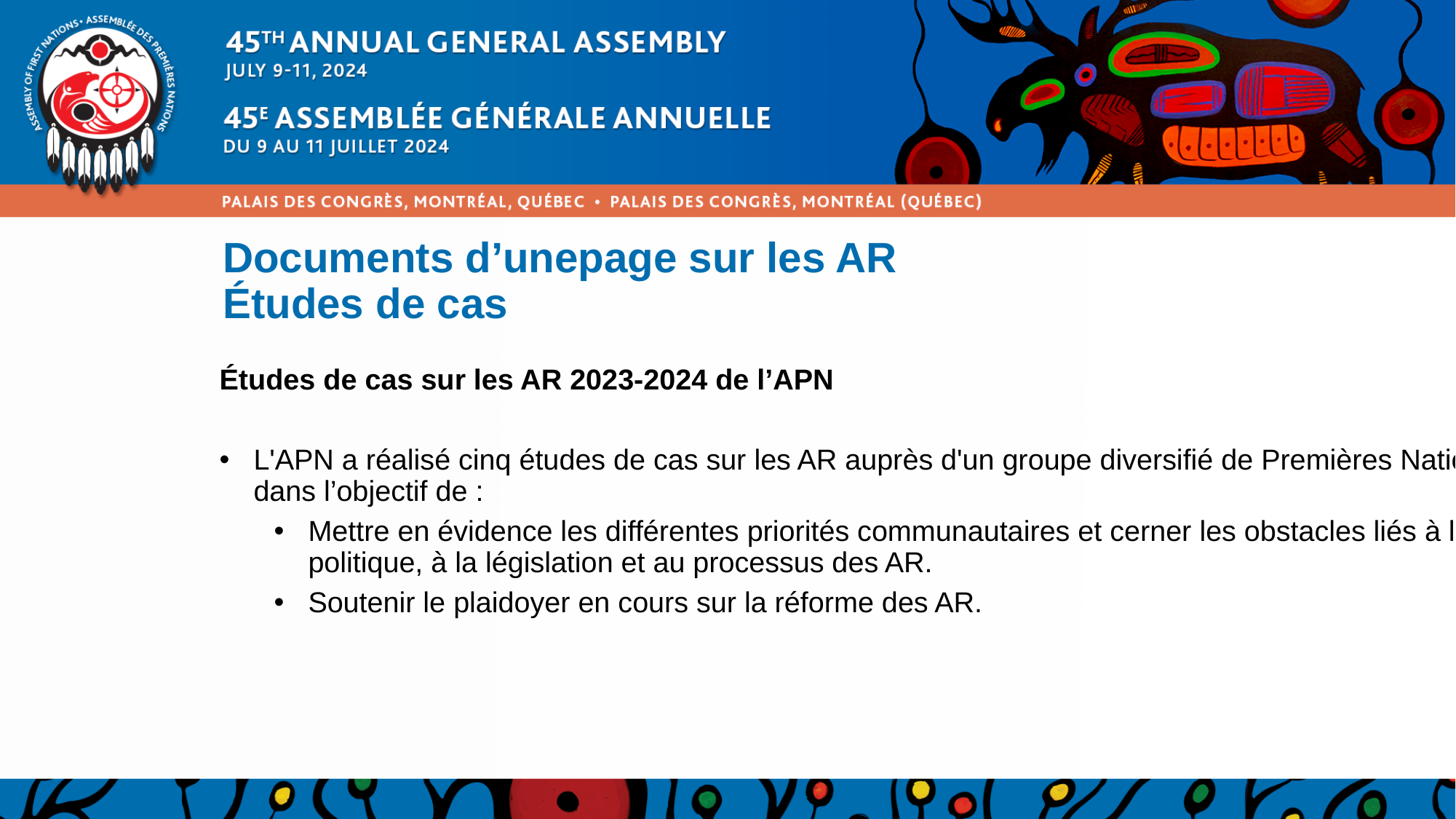

# Documents d’unepage sur les AR Études de cas

Études de cas sur les AR 2023-2024 de l’APN

L'APN a réalisé cinq études de cas sur les AR auprès d'un groupe diversifié de Premières Nations dans l’objectif de :
Mettre en évidence les différentes priorités communautaires et cerner les obstacles liés à la politique, à la législation et au processus des AR.
Soutenir le plaidoyer en cours sur la réforme des AR.